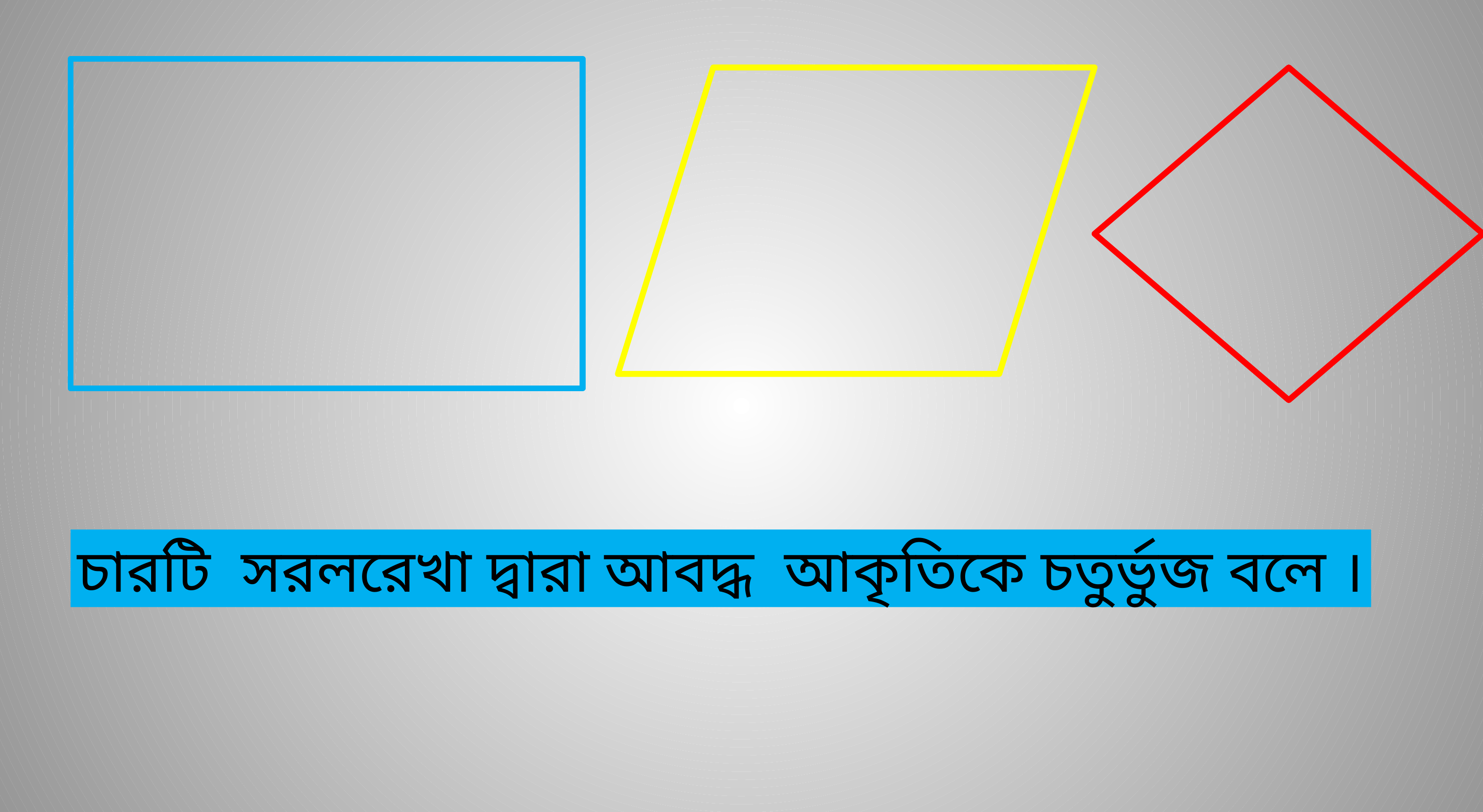

চারটি  সরলরেখা দ্বারা আবদ্ধ  আকৃতিকে চতুর্ভুজ বলে ।